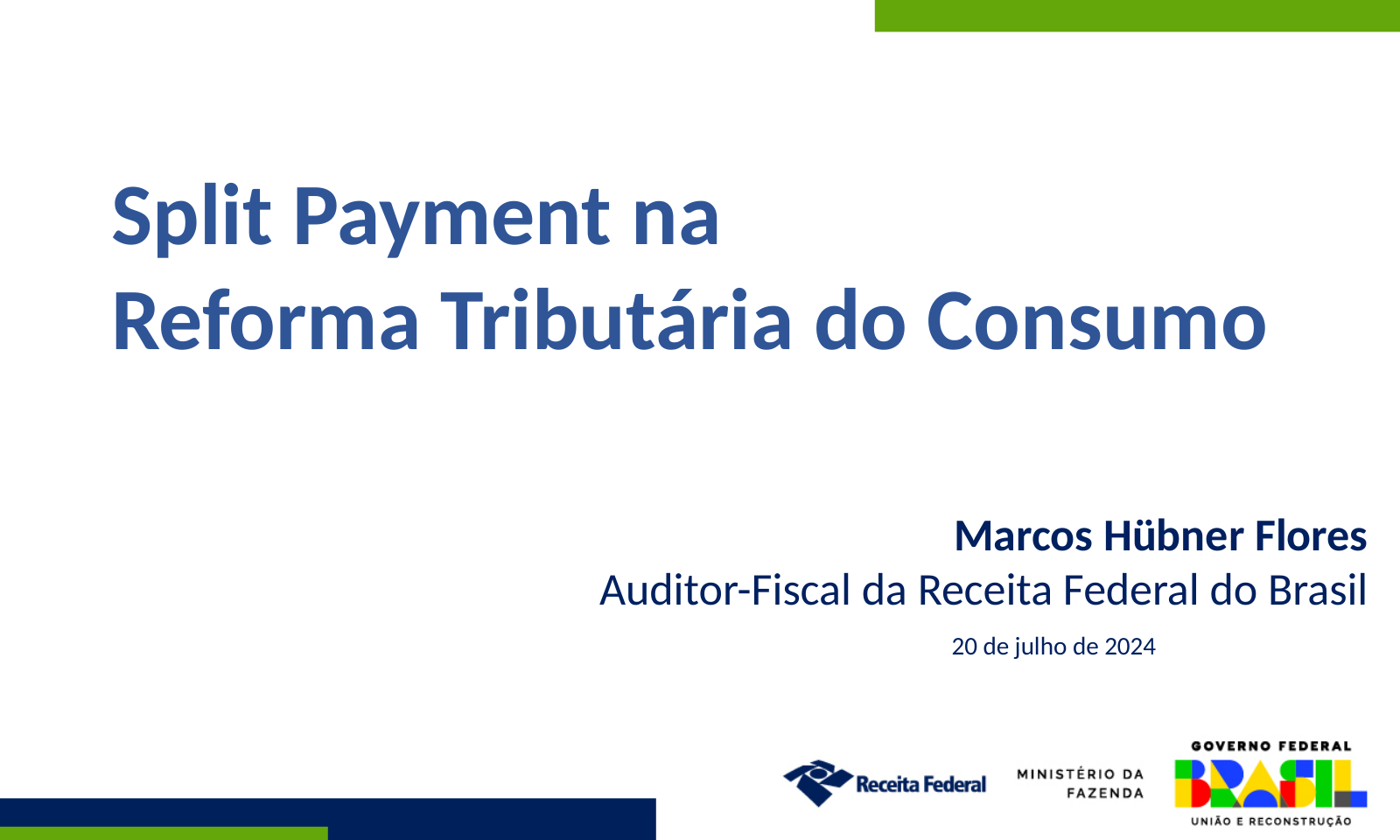

Split Payment na
Reforma Tributária do Consumo
Marcos Hübner Flores
Auditor-Fiscal da Receita Federal do Brasil
20 de julho de 2024